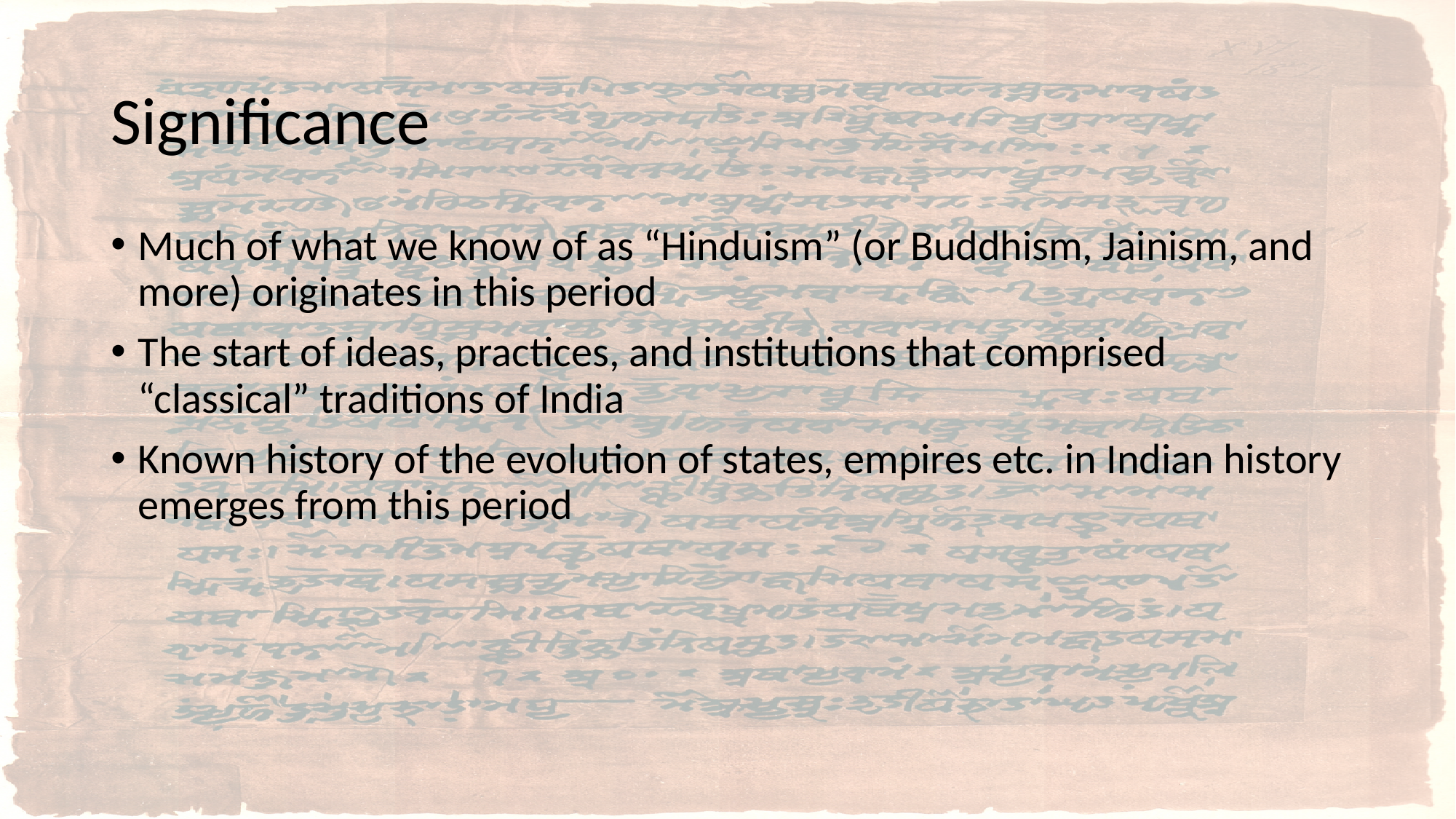

# Significance
Much of what we know of as “Hinduism” (or Buddhism, Jainism, and more) originates in this period
The start of ideas, practices, and institutions that comprised “classical” traditions of India
Known history of the evolution of states, empires etc. in Indian history emerges from this period